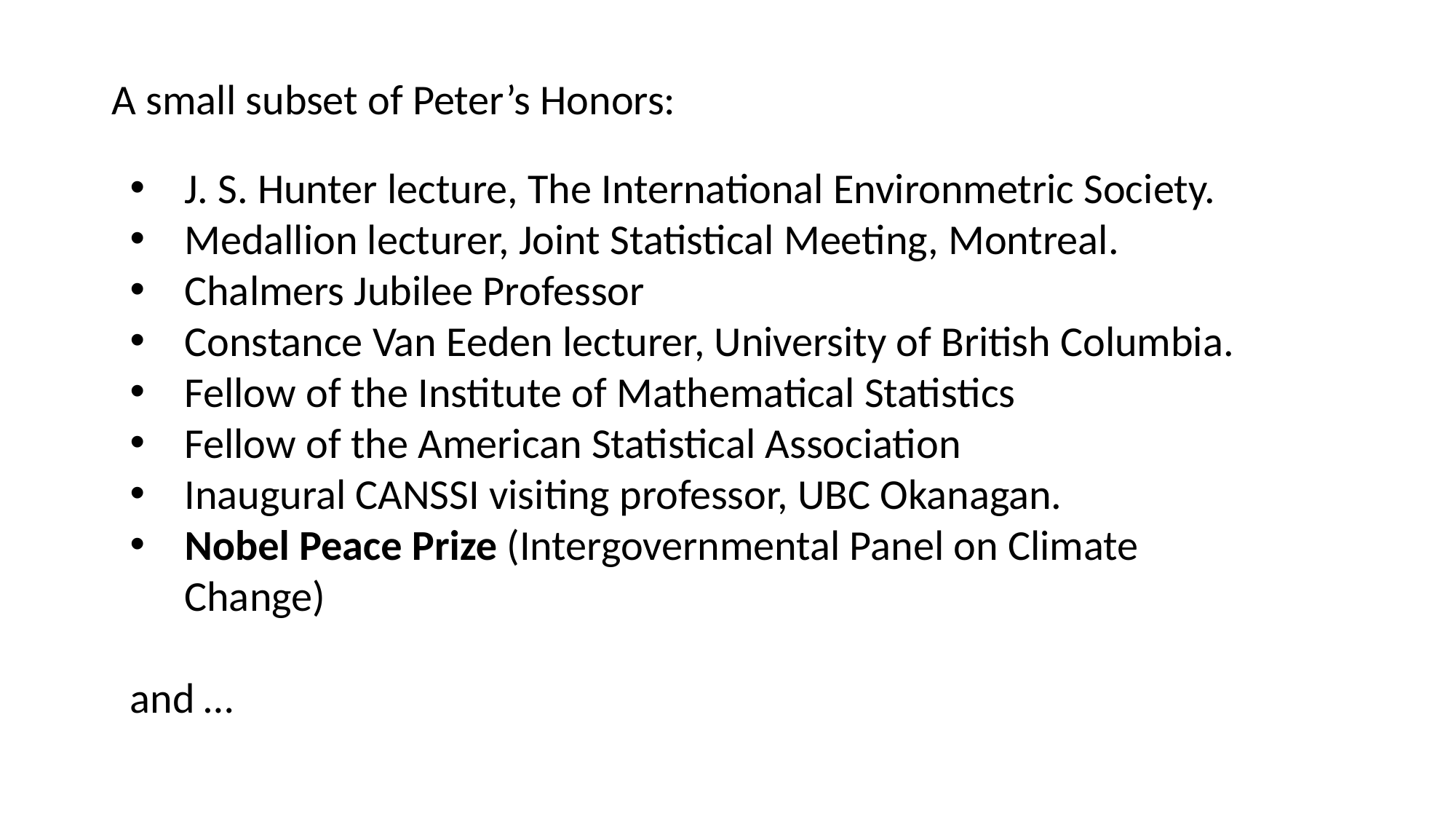

A small subset of Peter’s Honors:
J. S. Hunter lecture, The International Environmetric Society.
Medallion lecturer, Joint Statistical Meeting, Montreal.
Chalmers Jubilee Professor
Constance Van Eeden lecturer, University of British Columbia.
Fellow of the Institute of Mathematical Statistics
Fellow of the American Statistical Association
Inaugural CANSSI visiting professor, UBC Okanagan.
Nobel Peace Prize (Intergovernmental Panel on Climate Change)

and …